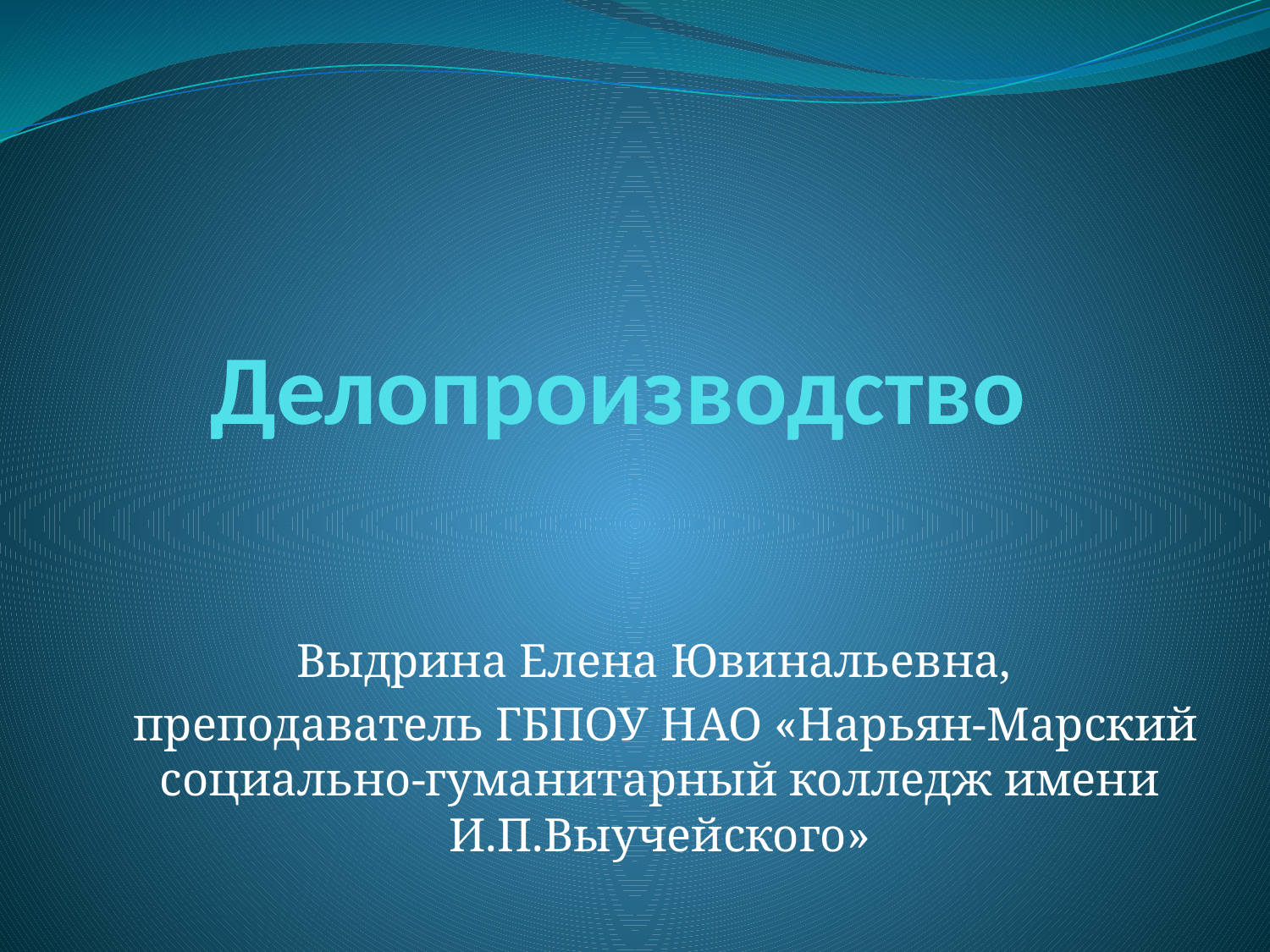

# Делопроизводство
Выдрина Елена Ювинальевна,
 преподаватель ГБПОУ НАО «Нарьян-Марский социально-гуманитарный колледж имени И.П.Выучейского»